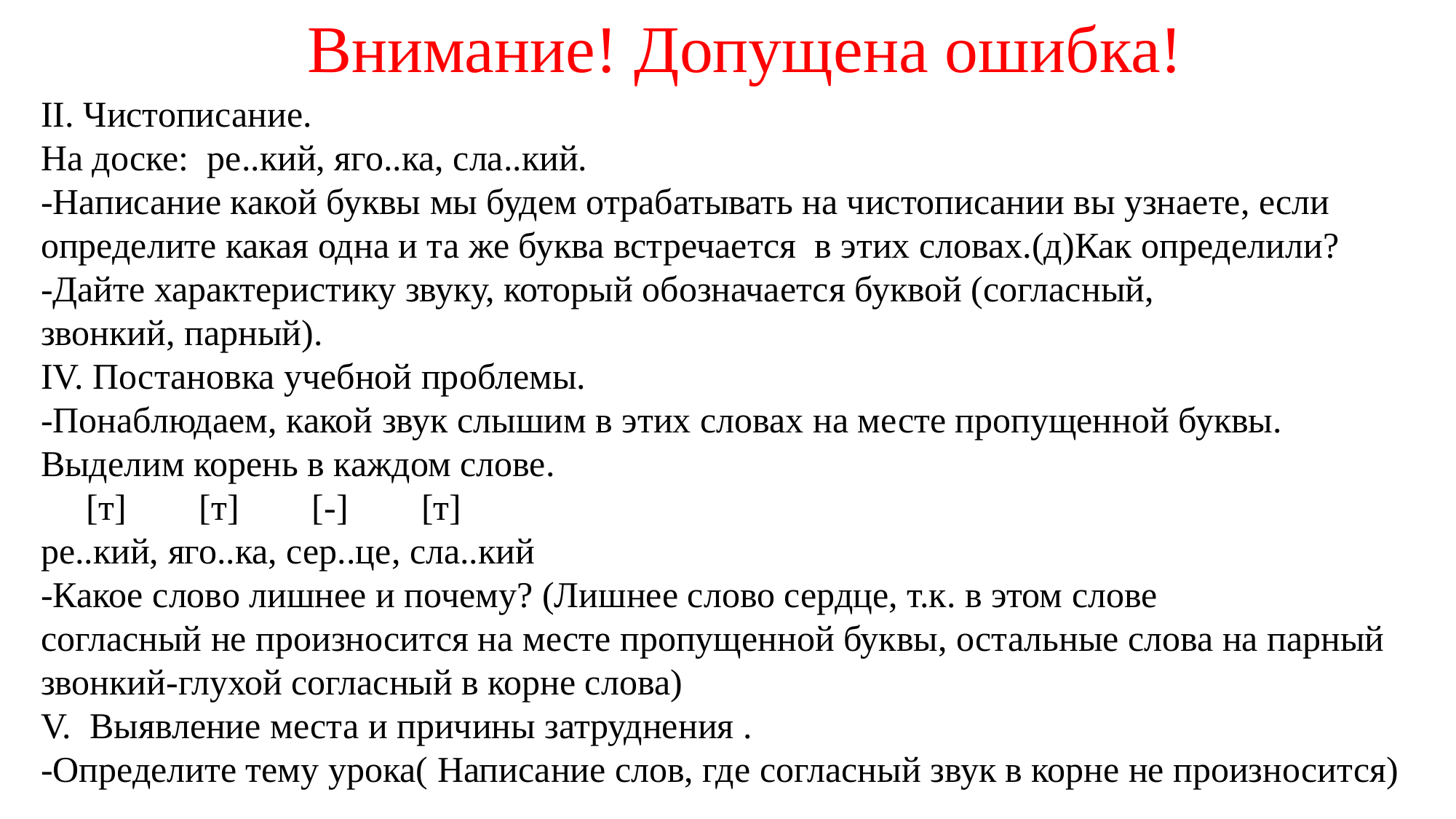

Внимание! Допущена ошибка!
II. Чистописание.
На доске:  ре..кий, яго..ка, сла..кий.
-Написание какой буквы мы будем отрабатывать на чистописании вы узнаете, если
определите какая одна и та же буква встречается  в этих словах.(д)Как определили?
-Дайте характеристику звуку, который обозначается буквой (согласный,
звонкий, парный).
IV. Постановка учебной проблемы.
-Понаблюдаем, какой звук слышим в этих словах на месте пропущенной буквы.
Выделим корень в каждом слове.
     [т]        [т]        [-]        [т]
ре..кий, яго..ка, сер..це, сла..кий
-Какое слово лишнее и почему? (Лишнее слово сердце, т.к. в этом слове
согласный не произносится на месте пропущенной буквы, остальные слова на парный
звонкий-глухой согласный в корне слова)
V.  Выявление места и причины затруднения .
-Определите тему урока( Написание слов, где согласный звук в корне не произносится)